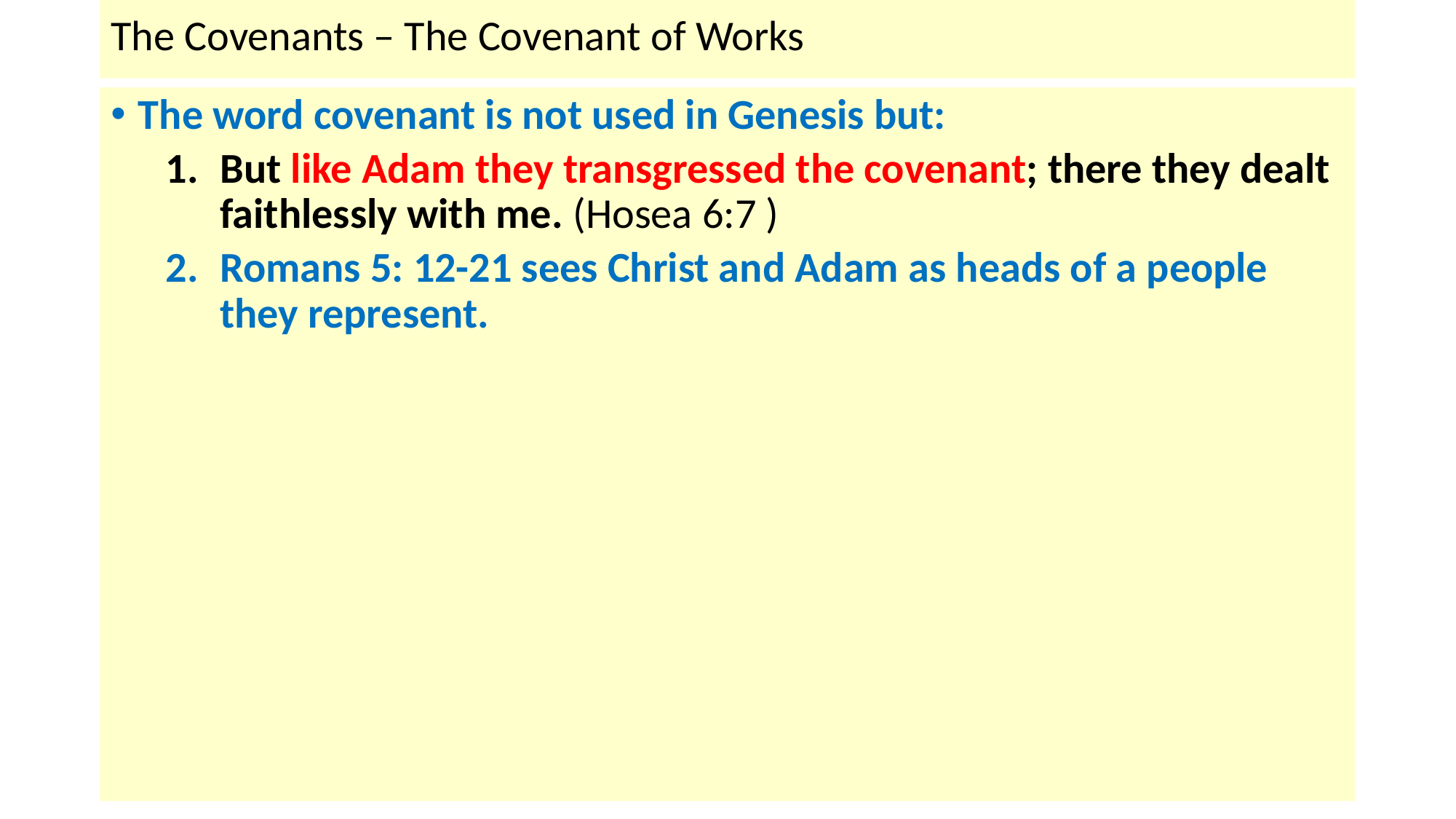

# The Covenants – The Covenant of Works
The word covenant is not used in Genesis but:
But like Adam they transgressed the covenant; there they dealt faithlessly with me. (Hosea 6:7 )
Romans 5: 12-21 sees Christ and Adam as heads of a people they represent.